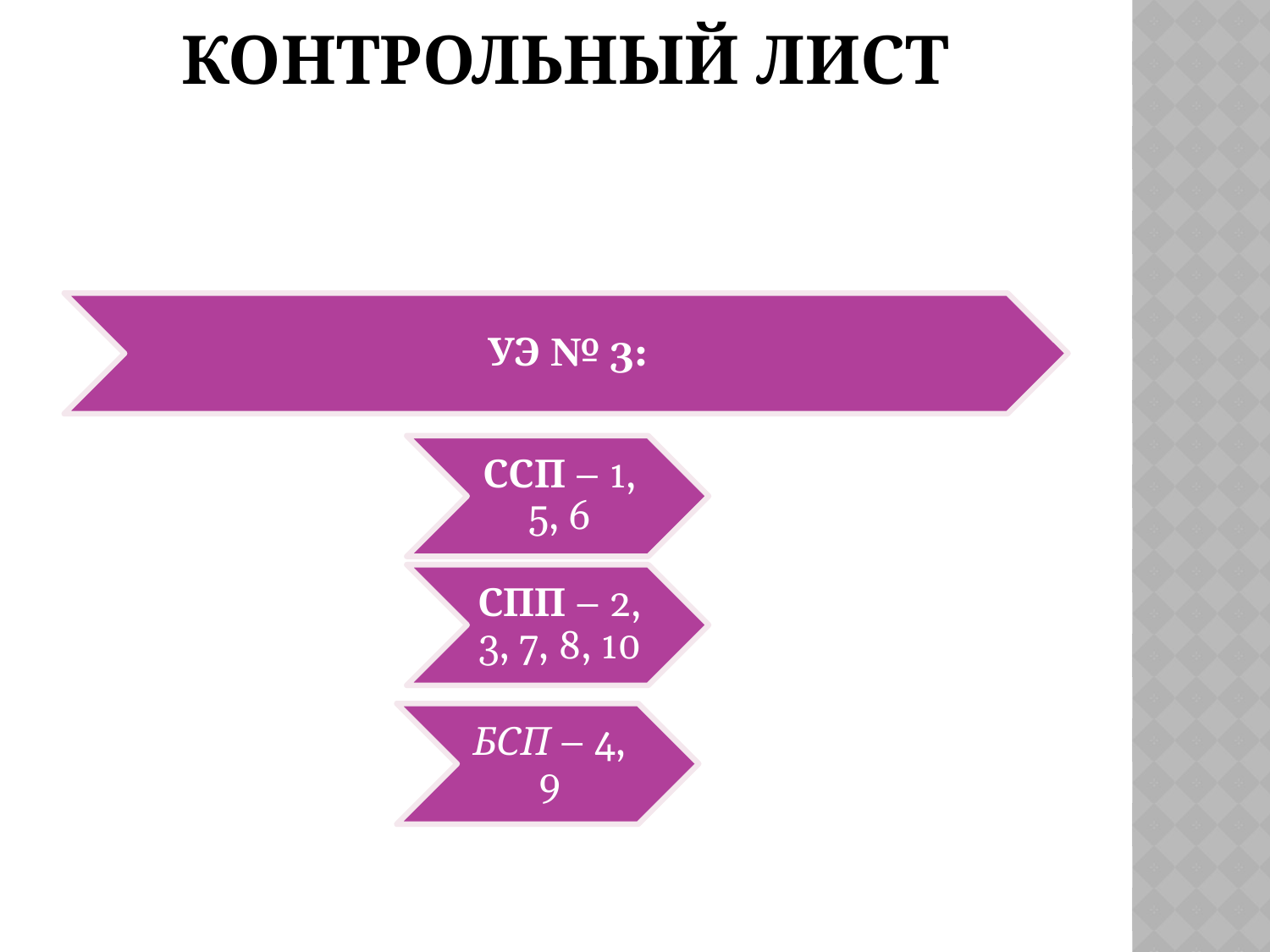

# Контрольный лист
УЭ № 3:
ССП – 1, 5, 6
СПП – 2, 3, 7, 8, 10
БСП – 4, 9